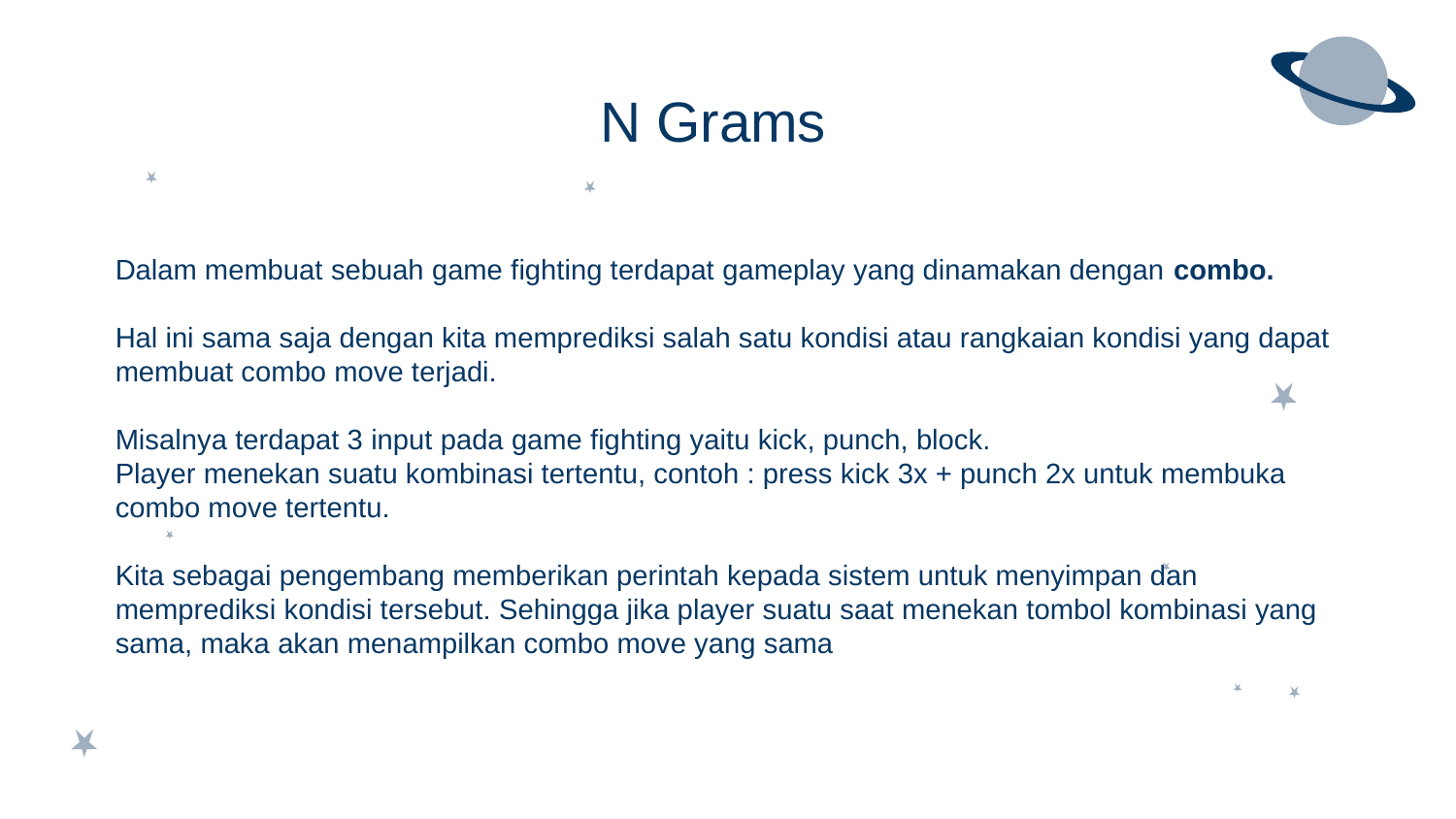

# N Grams
Dalam membuat sebuah game fighting terdapat gameplay yang dinamakan dengan combo.

Hal ini sama saja dengan kita memprediksi salah satu kondisi atau rangkaian kondisi yang dapat membuat combo move terjadi.

Misalnya terdapat 3 input pada game fighting yaitu kick, punch, block.
Player menekan suatu kombinasi tertentu, contoh : press kick 3x + punch 2x untuk membuka combo move tertentu.

Kita sebagai pengembang memberikan perintah kepada sistem untuk menyimpan dan memprediksi kondisi tersebut. Sehingga jika player suatu saat menekan tombol kombinasi yang sama, maka akan menampilkan combo move yang sama